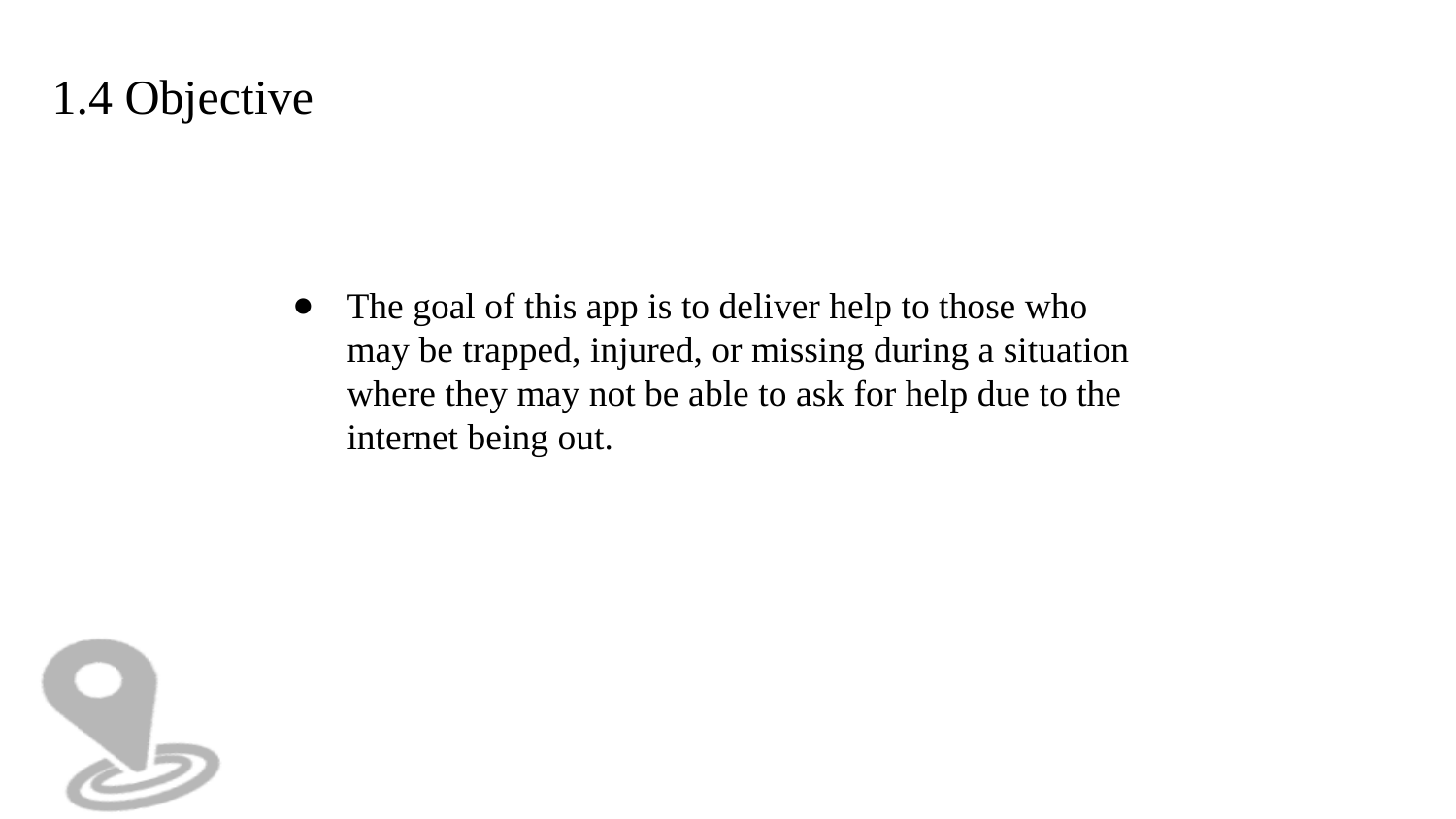

1.4 Objective
The goal of this app is to deliver help to those who may be trapped, injured, or missing during a situation where they may not be able to ask for help due to the internet being out.